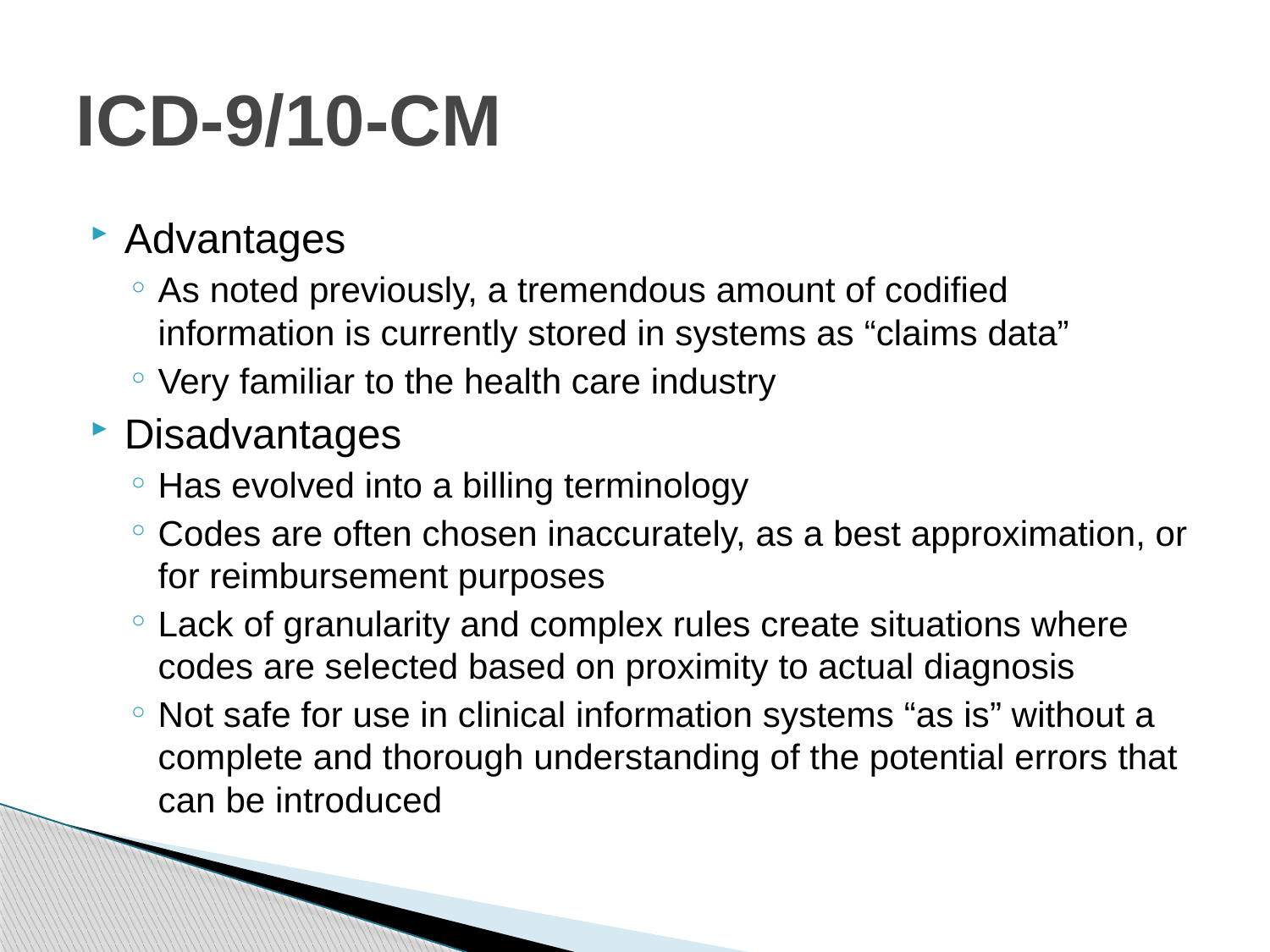

# ICD-9/10-CM
Advantages
As noted previously, a tremendous amount of codified information is currently stored in systems as “claims data”
Very familiar to the health care industry
Disadvantages
Has evolved into a billing terminology
Codes are often chosen inaccurately, as a best approximation, or for reimbursement purposes
Lack of granularity and complex rules create situations where codes are selected based on proximity to actual diagnosis
Not safe for use in clinical information systems “as is” without a complete and thorough understanding of the potential errors that can be introduced